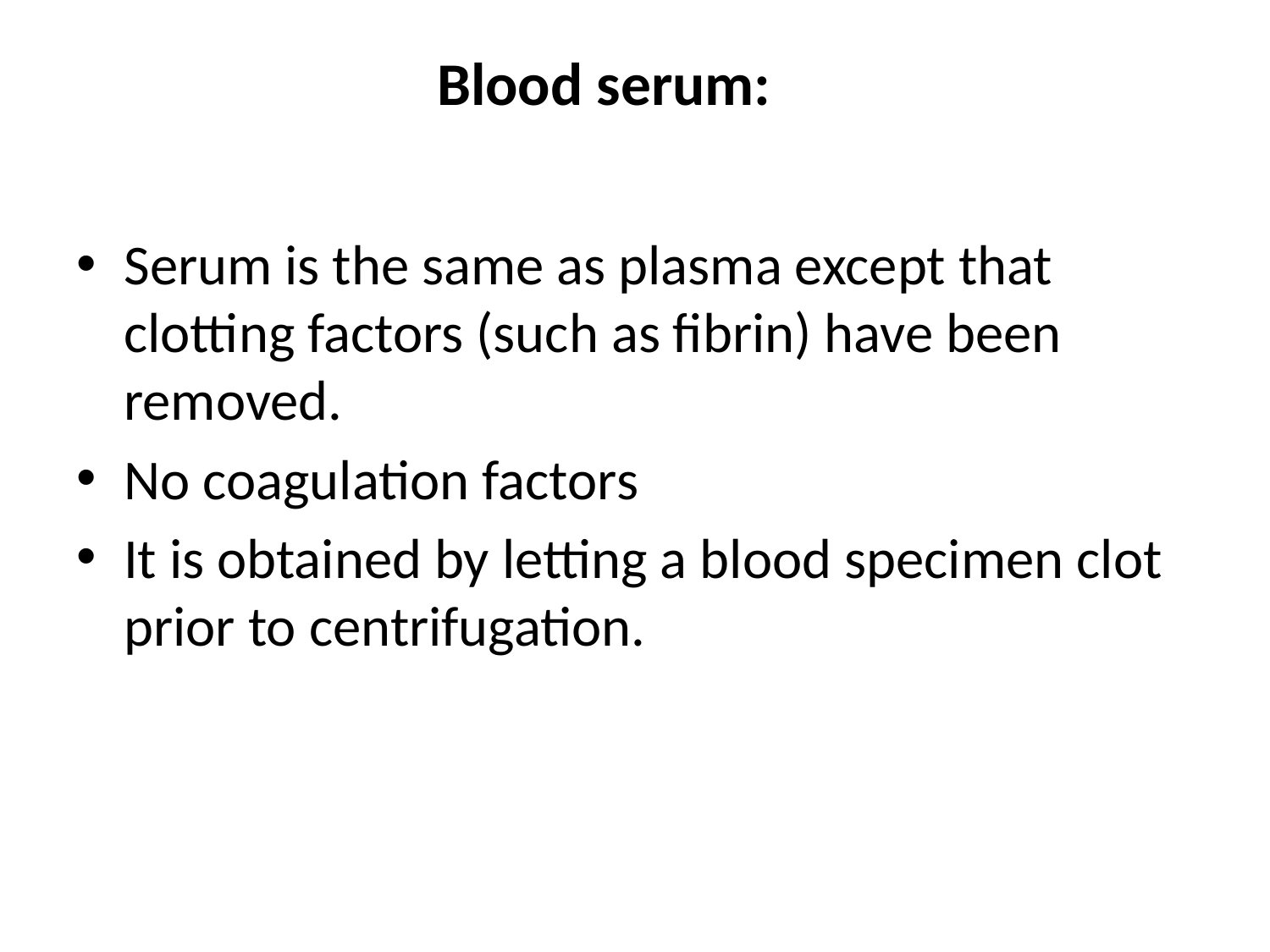

# Blood serum:
Serum is the same as plasma except that clotting factors (such as fibrin) have been removed.
No coagulation factors
It is obtained by letting a blood specimen clot prior to centrifugation.